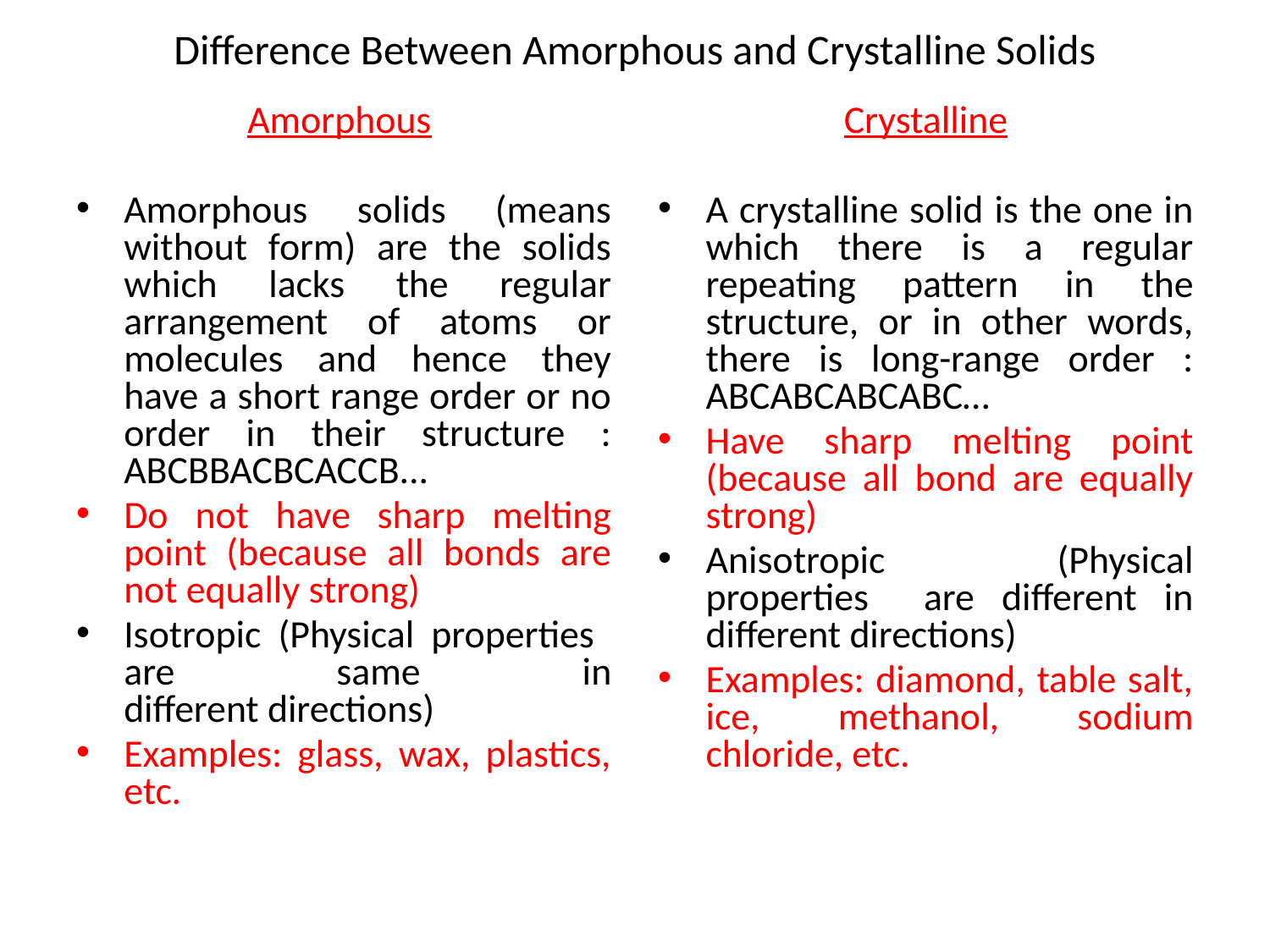

# Difference Between Amorphous and Crystalline Solids
Amorphous

Amorphous solids (means without form) are the solids which lacks the regular arrangement of atoms or molecules and hence they have a short range order or no order in their structure : ABCBBACBCACCB...
Do not have sharp melting point (because all bonds are not equally strong)
Isotropic (Physical properties  are same in different directions)
Examples: glass, wax, plastics, etc.
Crystalline

A crystalline solid is the one in which there is a regular repeating pattern in the structure, or in other words, there is long-range order : ABCABCABCABC…
Have sharp melting point (because all bond are equally strong)
Anisotropic (Physical properties  are different in different directions)
Examples: diamond, table salt, ice, methanol, sodium chloride, etc.